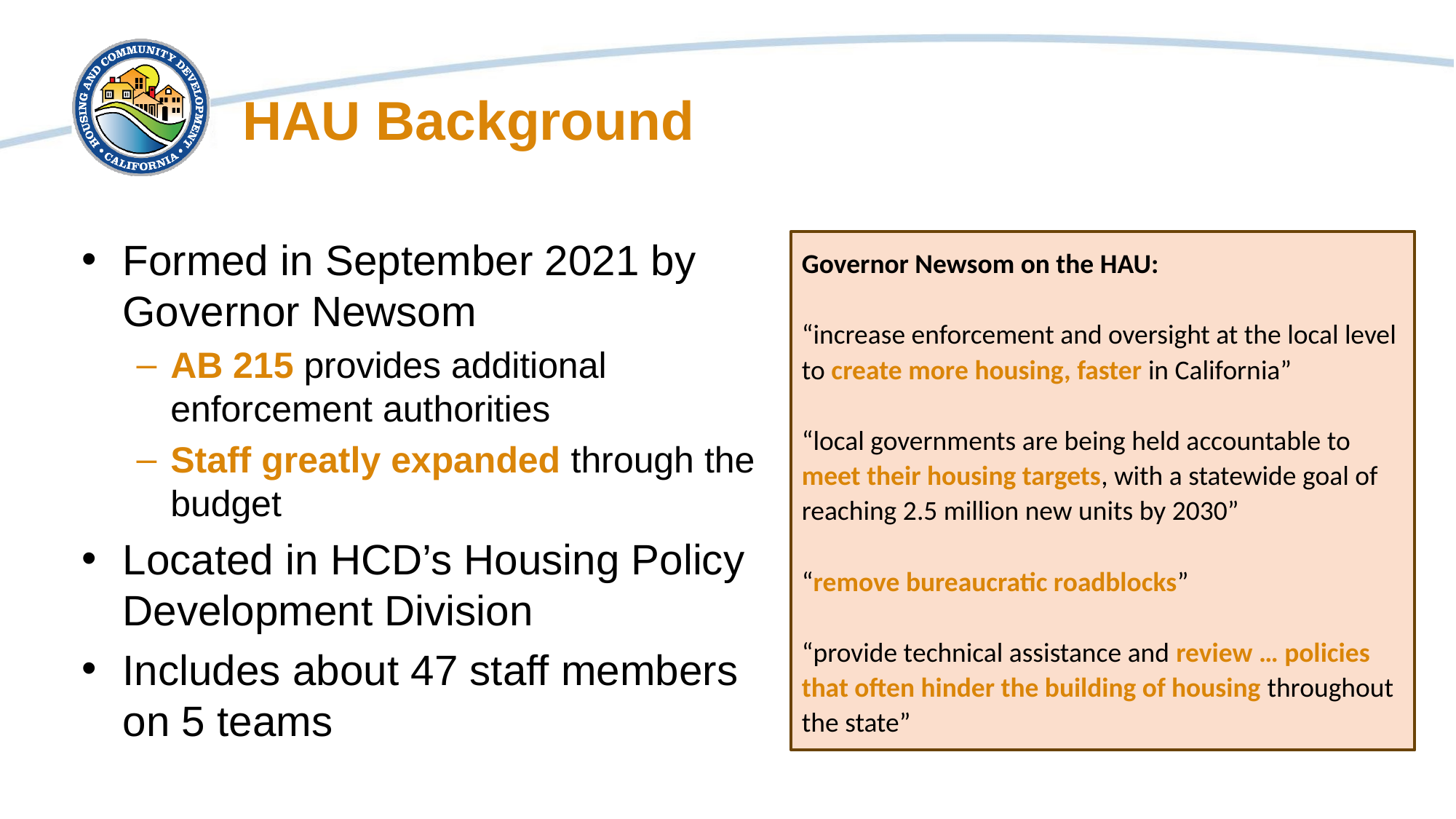

# HAU Background
Governor Newsom on the HAU:

“increase enforcement and oversight at the local level to create more housing, faster in California”

“local governments are being held accountable to meet their housing targets, with a statewide goal of reaching 2.5 million new units by 2030”

“remove bureaucratic roadblocks”

“provide technical assistance and review … policies that often hinder the building of housing throughout the state”
Formed in September 2021 by Governor Newsom
AB 215 provides additional enforcement authorities
Staff greatly expanded through the budget
Located in HCD’s Housing Policy Development Division
Includes about 47 staff members on 5 teams